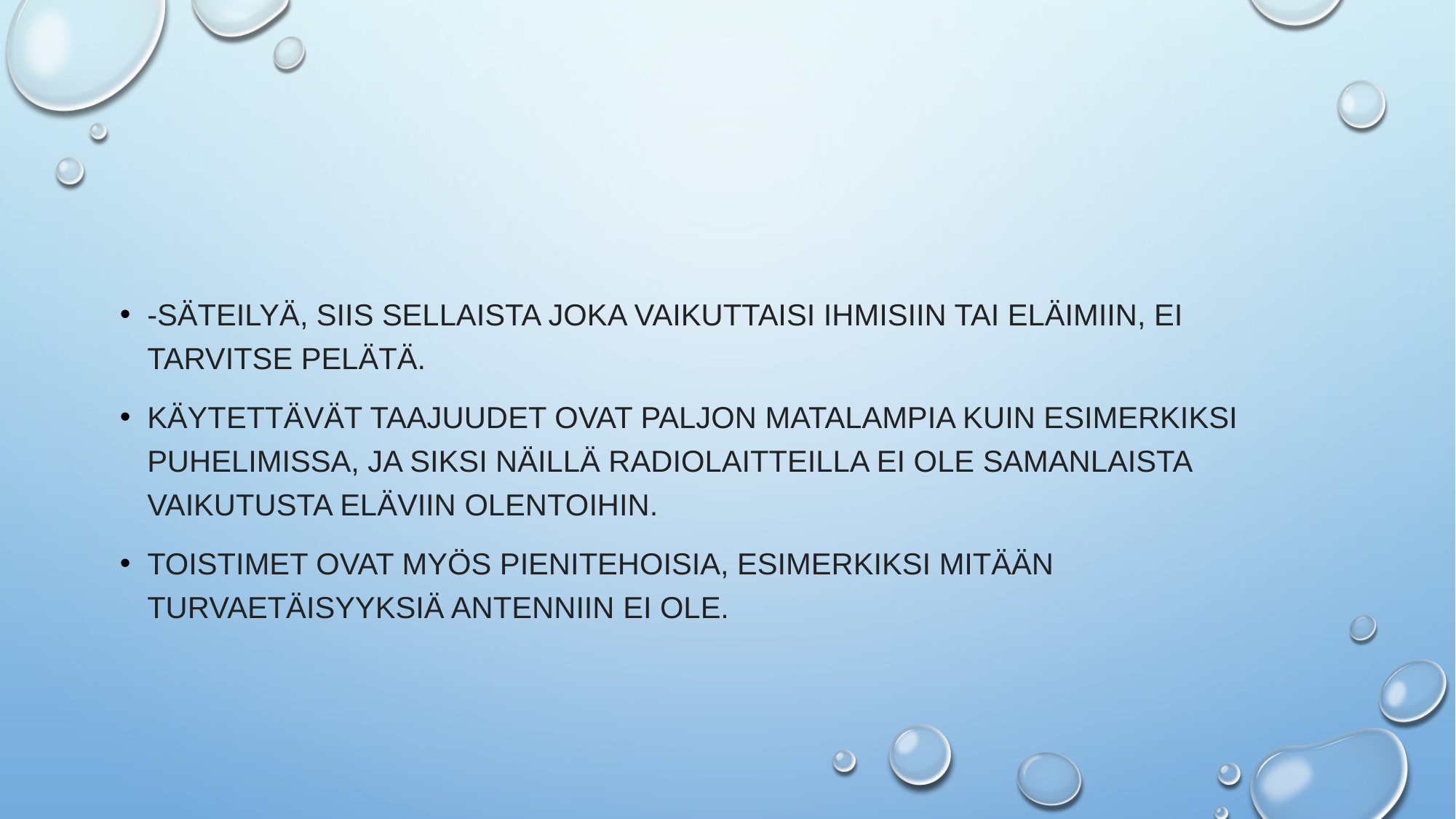

#
-Säteilyä, siis sellaista joka vaikuttaisi ihmisiin tai eläimiin, ei tarvitse pelätä.
Käytettävät taajuudet ovat paljon matalampia kuin esimerkiksi puhelimissa, ja siksi näillä radiolaitteilla ei ole samanlaista vaikutusta eläviin olentoihin.
Toistimet ovat myös pienitehoisia, esimerkiksi mitään turvaetäisyyksiä antenniin ei ole.